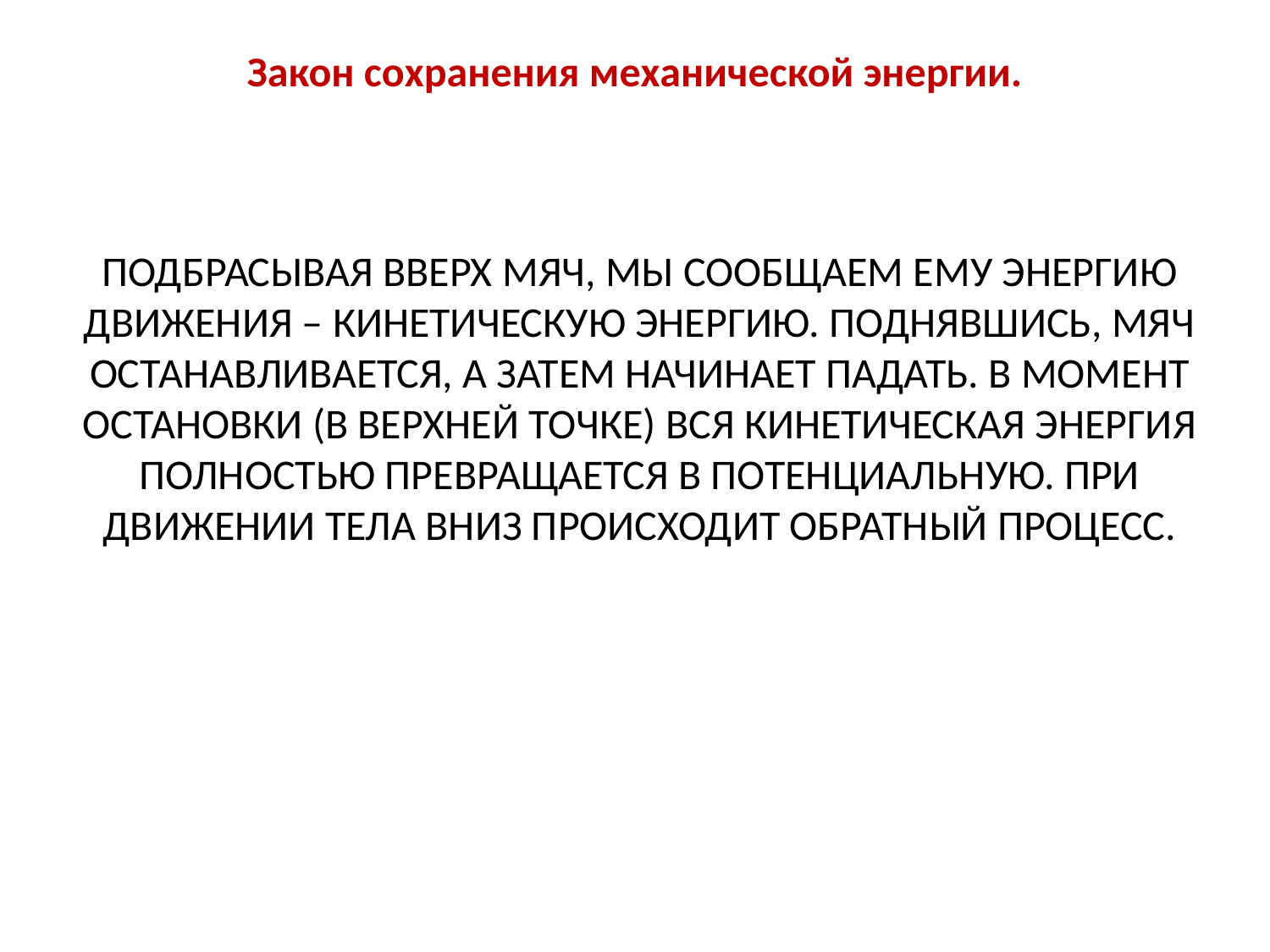

Закон сохранения механической энергии.
ПОДБРАСЫВАЯ ВВЕРХ МЯЧ, МЫ СООБЩАЕМ ЕМУ ЭНЕРГИЮ ДВИЖЕНИЯ – КИНЕТИЧЕСКУЮ ЭНЕРГИЮ. ПОДНЯВШИСЬ, МЯЧ ОСТАНАВЛИВАЕТСЯ, А ЗАТЕМ НАЧИНАЕТ ПАДАТЬ. В МОМЕНТ ОСТАНОВКИ (В ВЕРХНЕЙ ТОЧКЕ) ВСЯ КИНЕТИЧЕСКАЯ ЭНЕРГИЯ ПОЛНОСТЬЮ ПРЕВРАЩАЕТСЯ В ПОТЕНЦИАЛЬНУЮ. ПРИ ДВИЖЕНИИ ТЕЛА ВНИЗ ПРОИСХОДИТ ОБРАТНЫЙ ПРОЦЕСС.